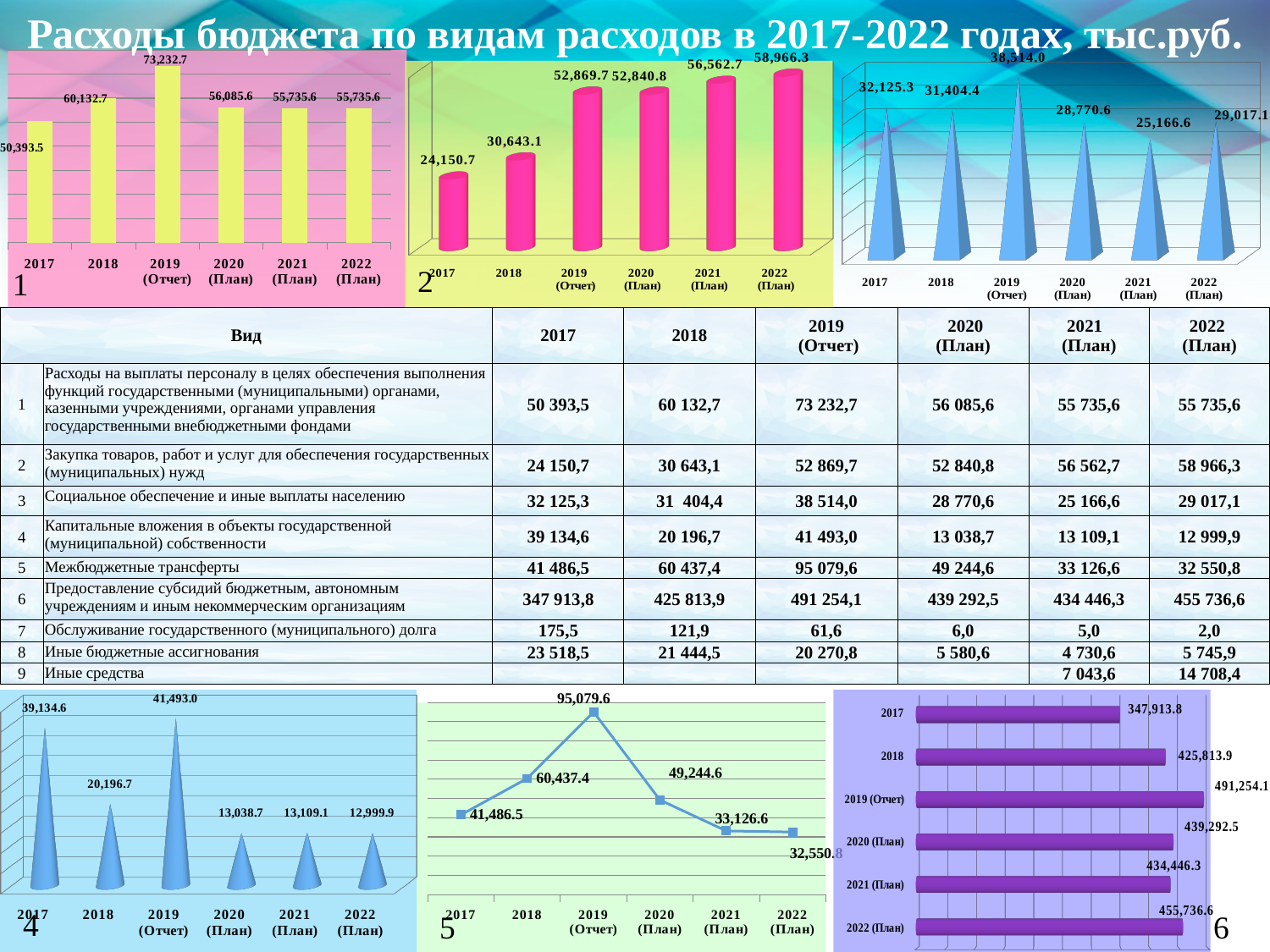

Расходы бюджета по видам расходов в 2017-2022 годах, тыс.руб.

### Chart

| Category | Ряд 1 |
|---|---|
| 2017 | 50393.5 |
| 2018 | 60132.7 |
| 2019  (Отчет) | 73232.7 |
| 2020  (План) | 56085.6 |
| 2021  (План) | 55735.6 |
| 2022  (План) | 55735.6 |

[unsupported chart]

[unsupported chart]

1

| Вид |  | 2017 | 2018 | 2019 (Отчет) | 2020 (План) | 2021 (План) | 2022 (План) |
| --- | --- | --- | --- | --- | --- | --- | --- |
| 1 | Расходы на выплаты персоналу в целях обеспечения выполнения функций государственными (муниципальными) органами, казенными учреждениями, органами управления государственными внебюджетными фондами | 50 393,5 | 60 132,7 | 73 232,7 | 56 085,6 | 55 735,6 | 55 735,6 |
| 2 | Закупка товаров, работ и услуг для обеспечения государственных (муниципальных) нужд | 24 150,7 | 30 643,1 | 52 869,7 | 52 840,8 | 56 562,7 | 58 966,3 |
| 3 | Социальное обеспечение и иные выплаты населению | 32 125,3 | 31 404,4 | 38 514,0 | 28 770,6 | 25 166,6 | 29 017,1 |
| 4 | Капитальные вложения в объекты государственной (муниципальной) собственности | 39 134,6 | 20 196,7 | 41 493,0 | 13 038,7 | 13 109,1 | 12 999,9 |
| 5 | Межбюджетные трансферты | 41 486,5 | 60 437,4 | 95 079,6 | 49 244,6 | 33 126,6 | 32 550,8 |
| 6 | Предоставление субсидий бюджетным, автономным учреждениям и иным некоммерческим организациям | 347 913,8 | 425 813,9 | 491 254,1 | 439 292,5 | 434 446,3 | 455 736,6 |
| 7 | Обслуживание государственного (муниципального) долга | 175,5 | 121,9 | 61,6 | 6,0 | 5,0 | 2,0 |
| 8 | Иные бюджетные ассигнования | 23 518,5 | 21 444,5 | 20 270,8 | 5 580,6 | 4 730,6 | 5 745,9 |
| 9 | Иные средства |  |  |  |  | 7 043,6 | 14 708,4 |

[unsupported chart]

### Chart

| Category | Ряд 1 |
|---|---|
| 2017 | 41486.5 |
| 2018 | 60437.4 |
| 2019 (Отчет) | 95079.6 |
| 2020 (План) | 49244.6 |
| 2021 (План) | 33126.6 |
| 2022 (План) | 32550.8 |

[unsupported chart]

5
6